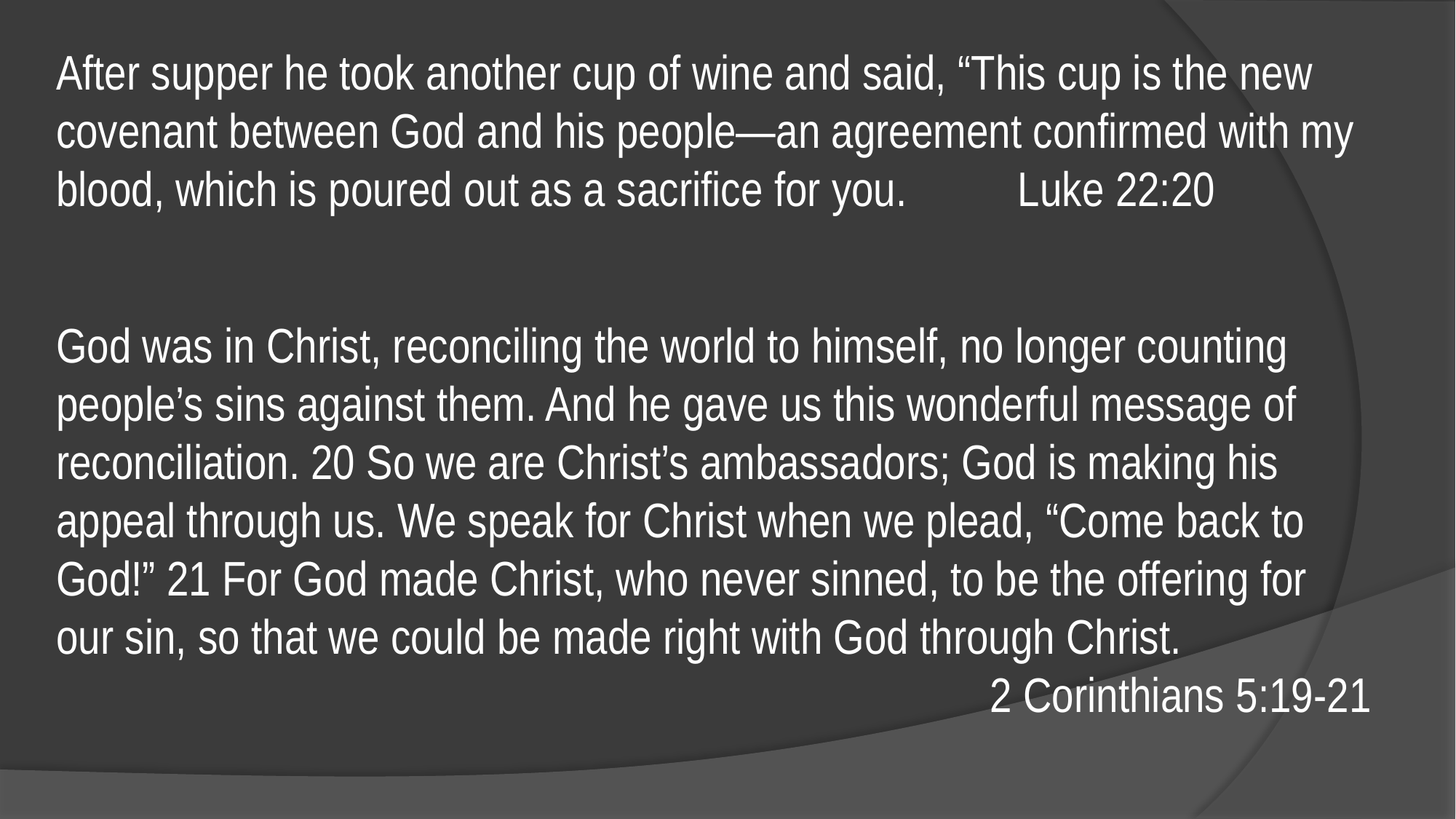

After supper he took another cup of wine and said, “This cup is the new covenant between God and his people—an agreement confirmed with my blood, which is poured out as a sacrifice for you.          Luke 22:20
God was in Christ, reconciling the world to himself, no longer counting people’s sins against them. And he gave us this wonderful message of reconciliation. 20 So we are Christ’s ambassadors; God is making his appeal through us. We speak for Christ when we plead, “Come back to God!” 21 For God made Christ, who never sinned, to be the offering for our sin, so that we could be made right with God through Christ.
2 Corinthians 5:19-21